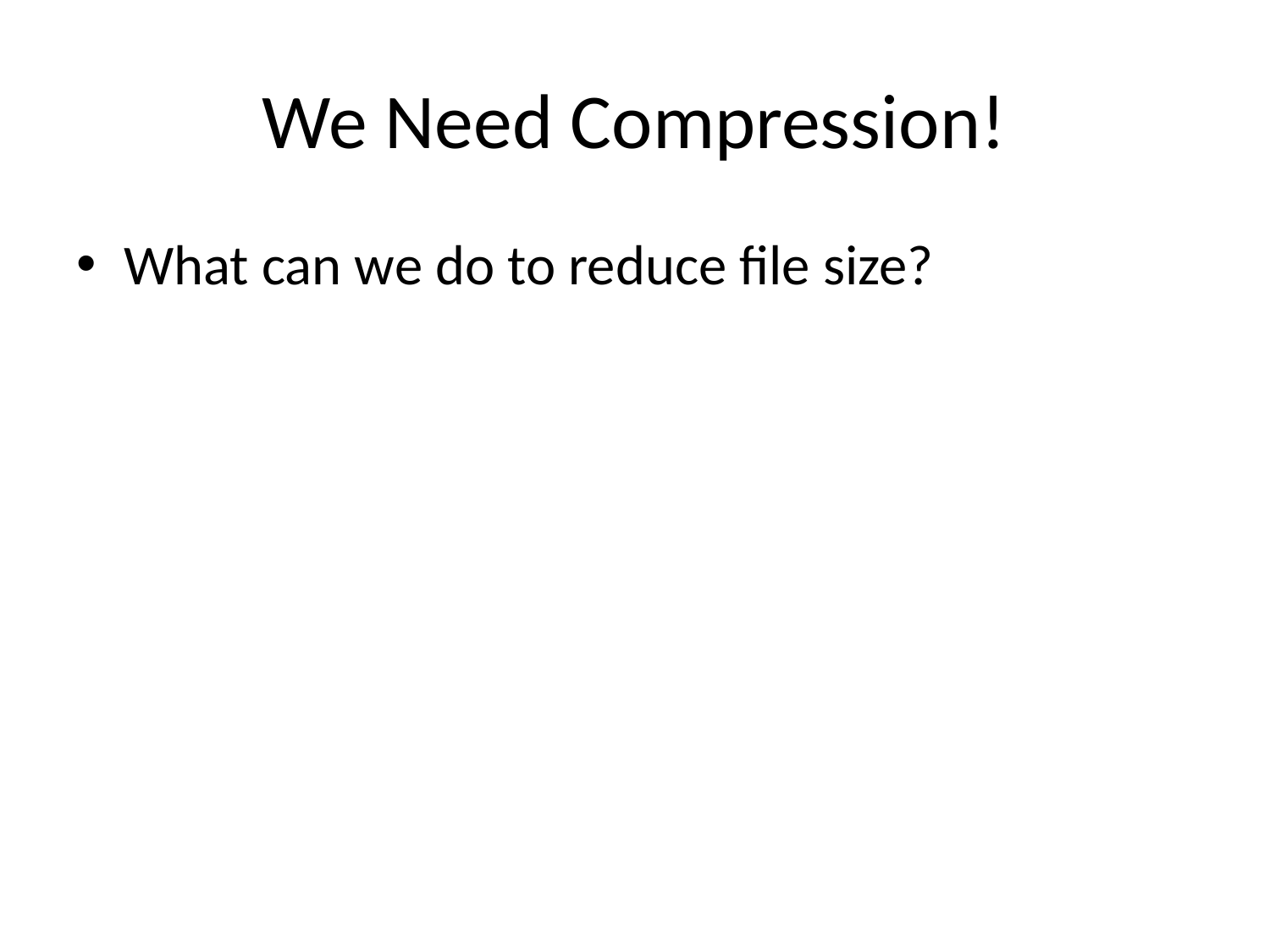

# We Need Compression!
What can we do to reduce file size?